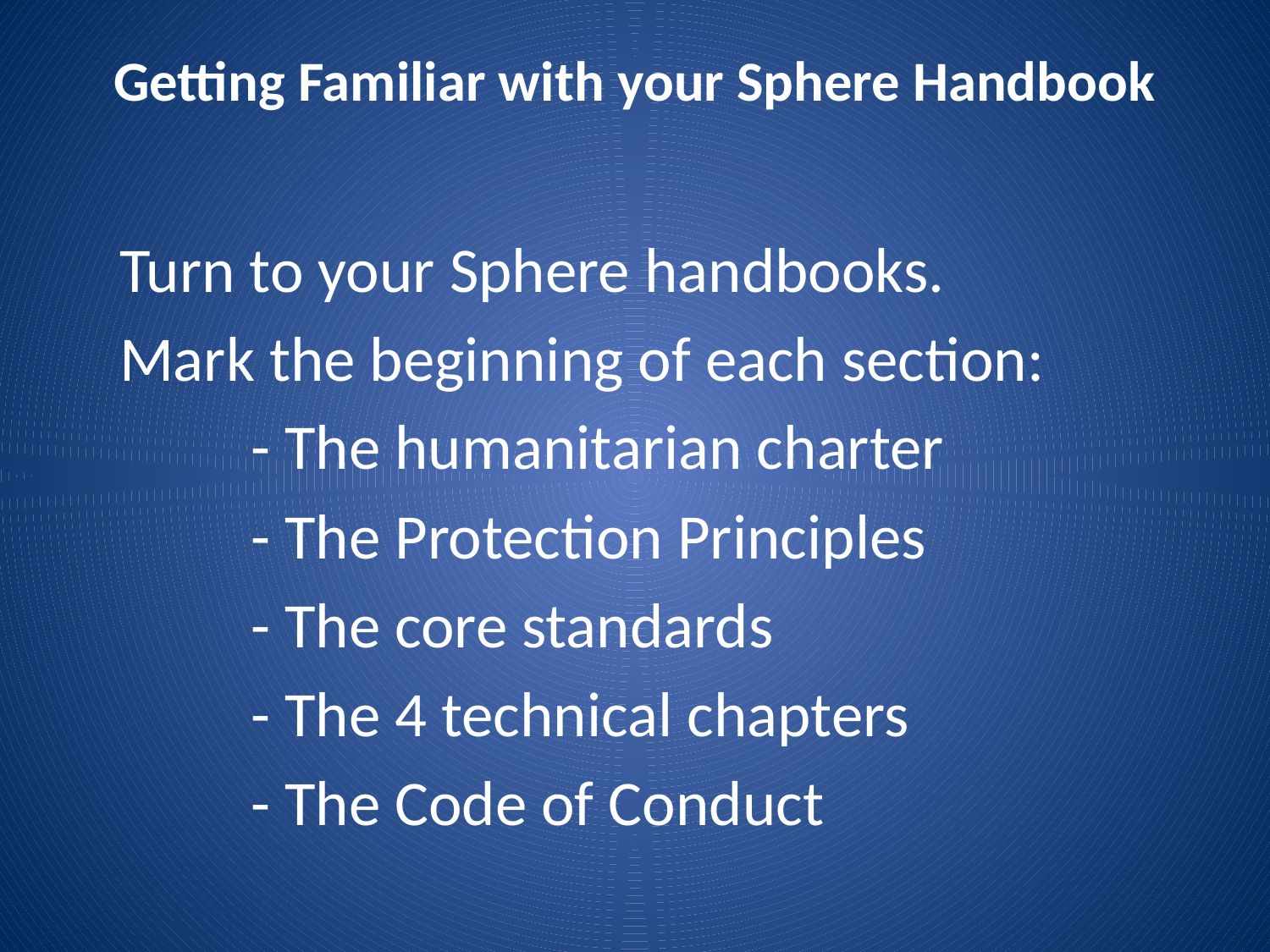

# Getting Familiar with your Sphere Handbook
   Turn to your Sphere handbooks.
   Mark the beginning of each section:
		- The humanitarian charter
		- The Protection Principles
		- The core standards
		- The 4 technical chapters
		- The Code of Conduct